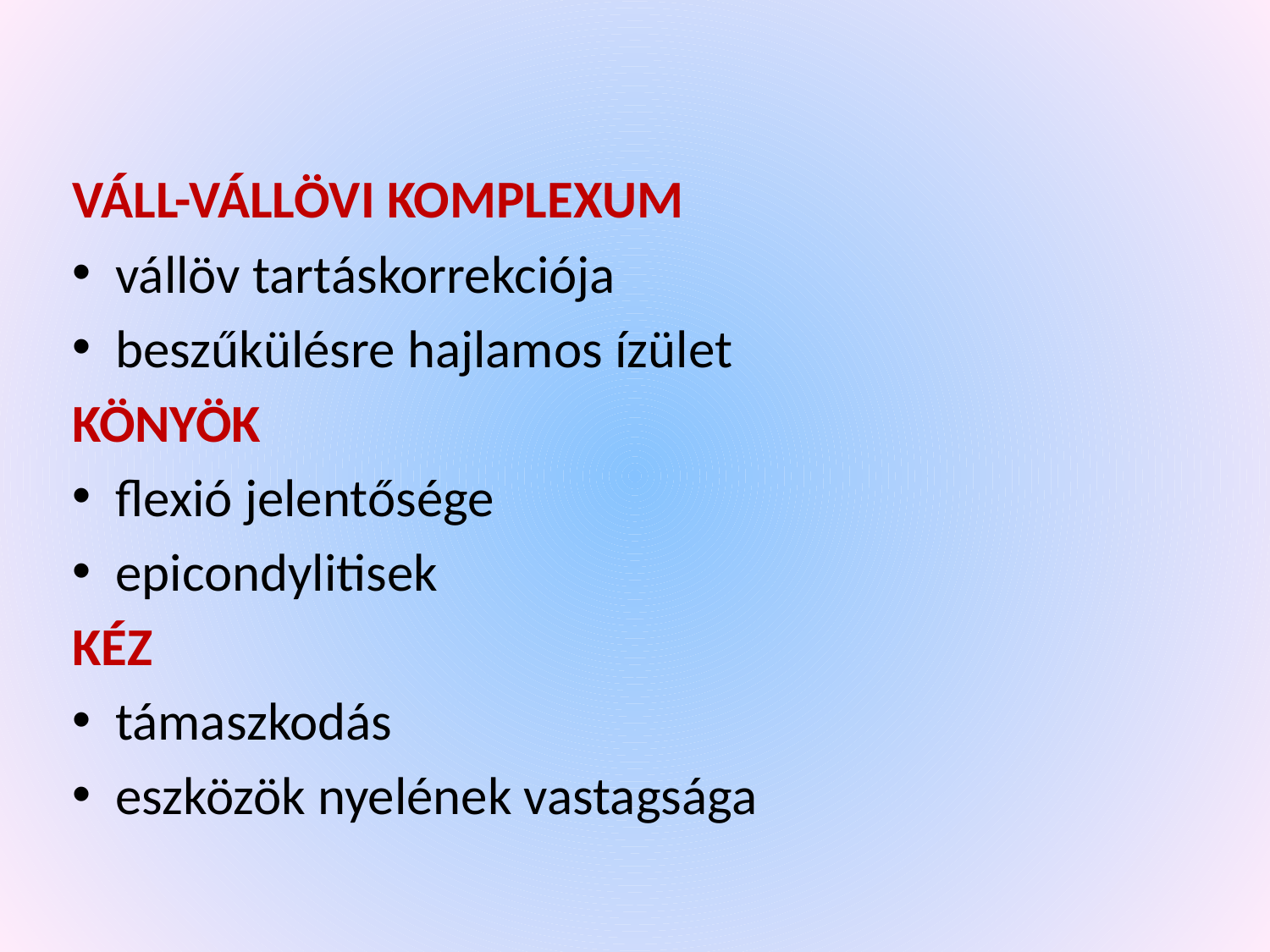

VÁLL-VÁLLÖVI KOMPLEXUM
vállöv tartáskorrekciója
beszűkülésre hajlamos ízület
KÖNYÖK
flexió jelentősége
epicondylitisek
KÉZ
támaszkodás
eszközök nyelének vastagsága